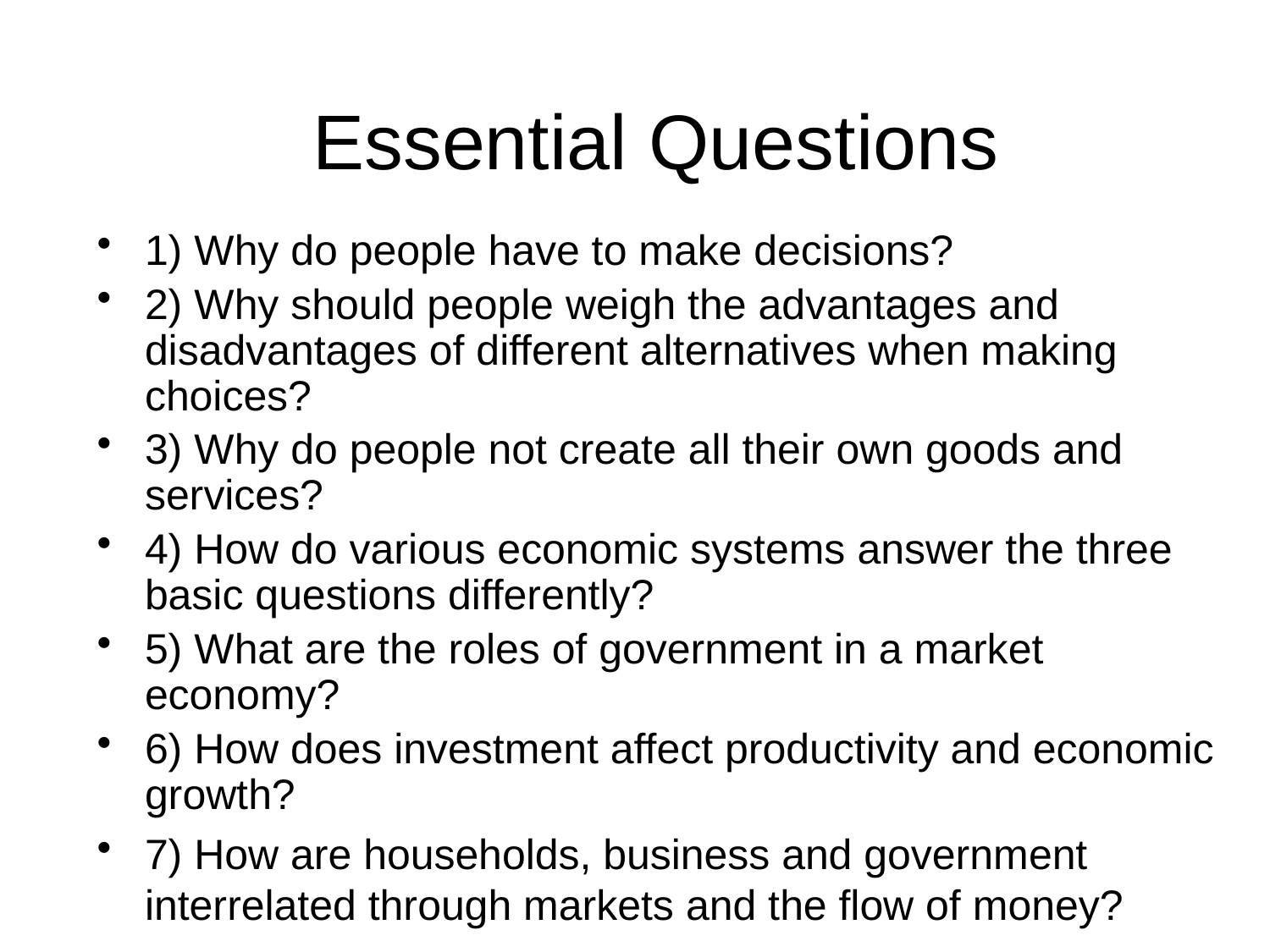

Essential Questions
1) Why do people have to make decisions?
2) Why should people weigh the advantages and disadvantages of different alternatives when making choices?
3) Why do people not create all their own goods and services?
4) How do various economic systems answer the three basic questions differently?
5) What are the roles of government in a market economy?
6) How does investment affect productivity and economic growth?
7) How are households, business and government interrelated through markets and the flow of money?